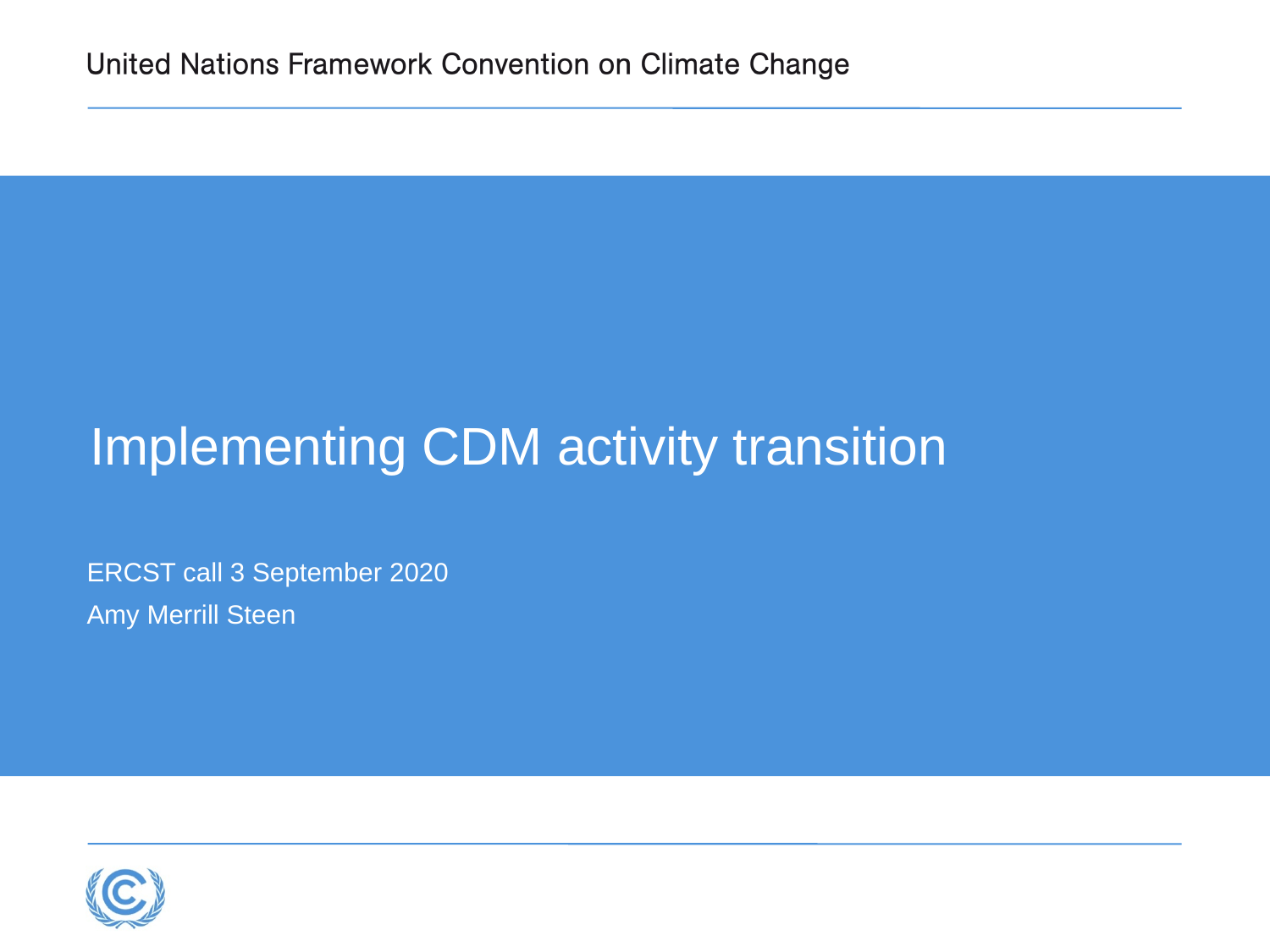

# Implementing CDM activity transition
ERCST call 3 September 2020
Amy Merrill Steen